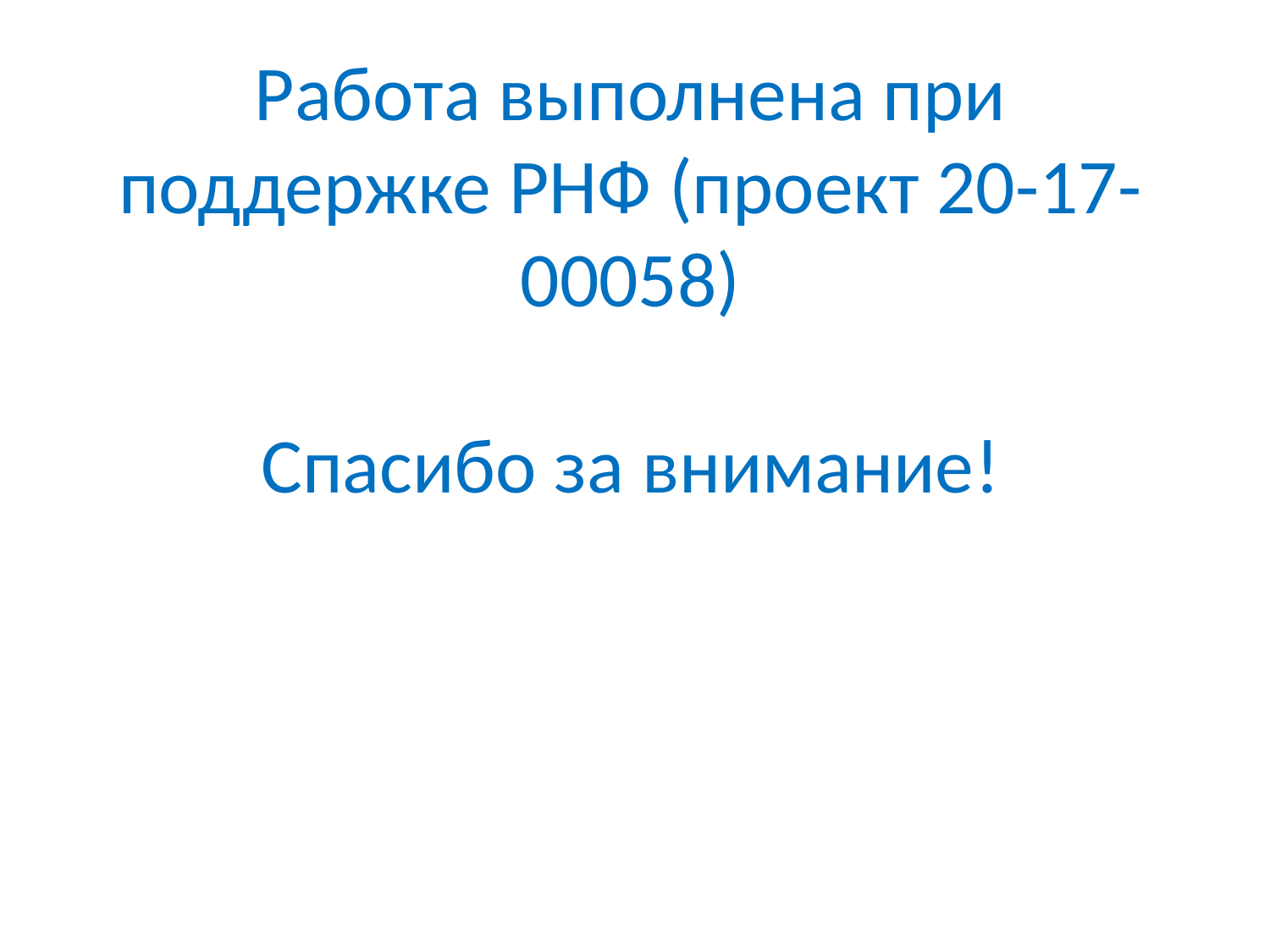

# Работа выполнена при поддержке РНФ (проект 20-17-00058) Спасибо за внимание!